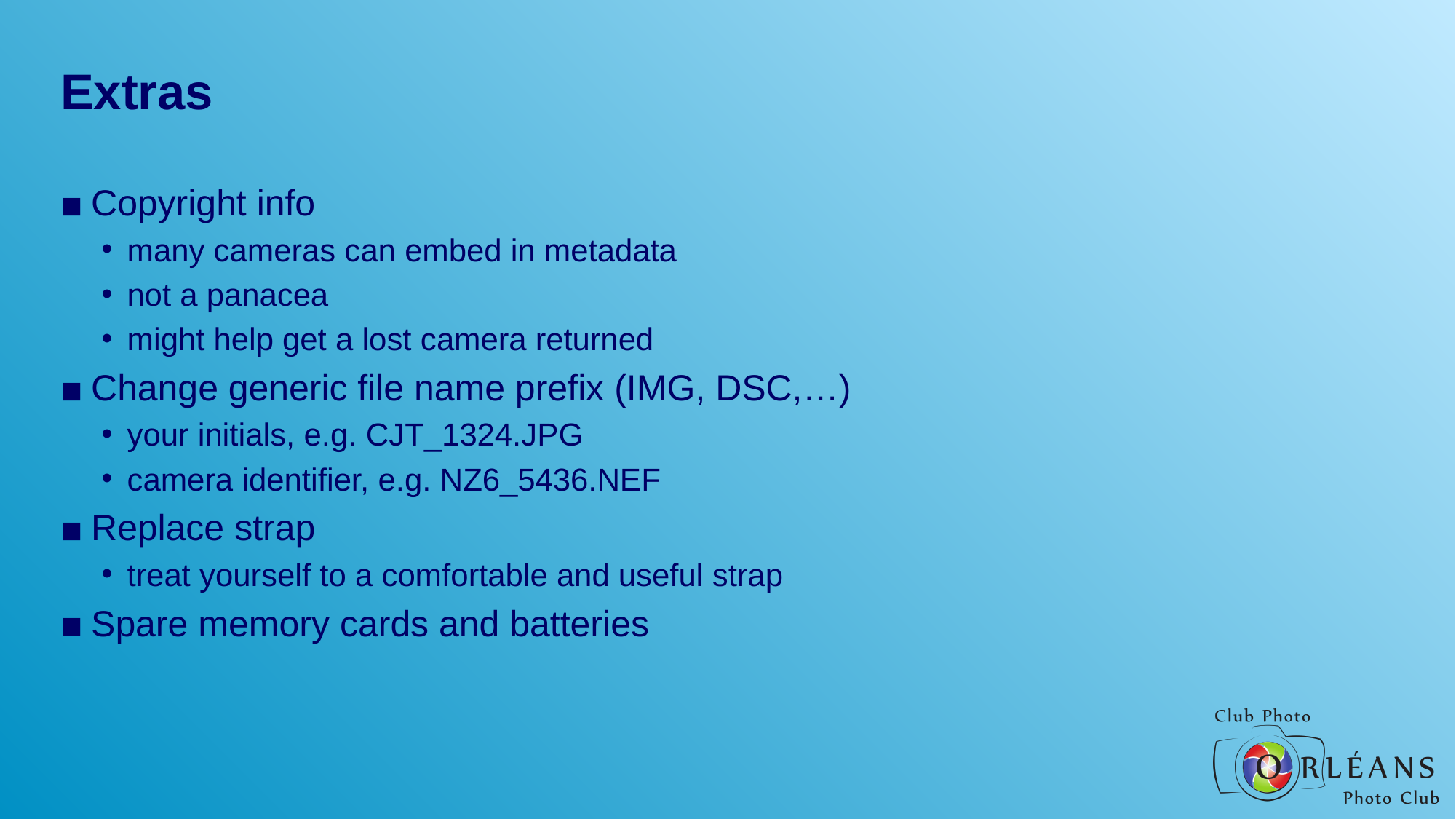

# Extras
Copyright info
many cameras can embed in metadata
not a panacea
might help get a lost camera returned
Change generic file name prefix (IMG, DSC,…)
your initials, e.g. CJT_1324.JPG
camera identifier, e.g. NZ6_5436.NEF
Replace strap
treat yourself to a comfortable and useful strap
Spare memory cards and batteries